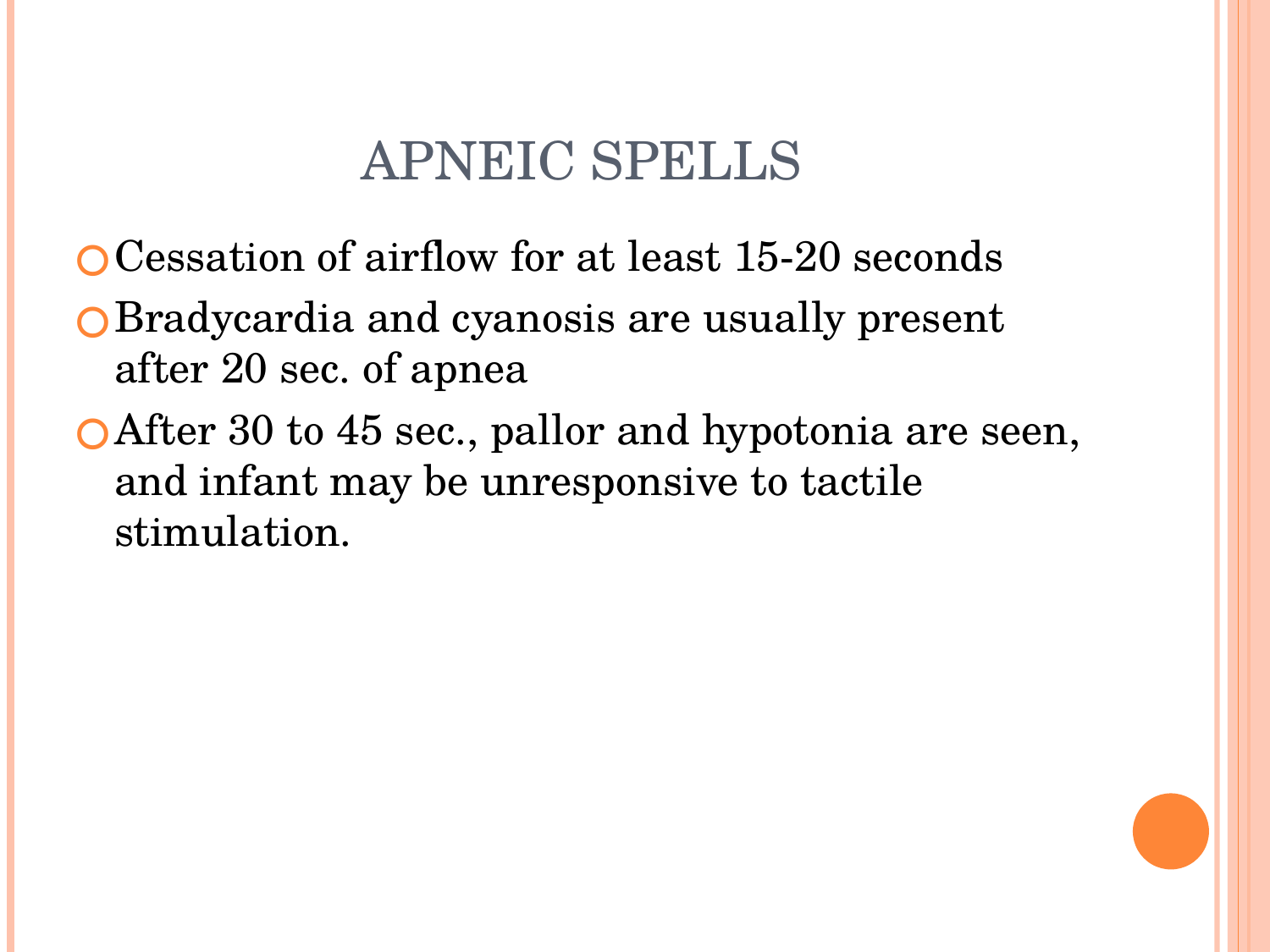

# Apneic spells
Cessation of airflow for at least 15-20 seconds
Bradycardia and cyanosis are usually present after 20 sec. of apnea
After 30 to 45 sec., pallor and hypotonia are seen, and infant may be unresponsive to tactile stimulation.